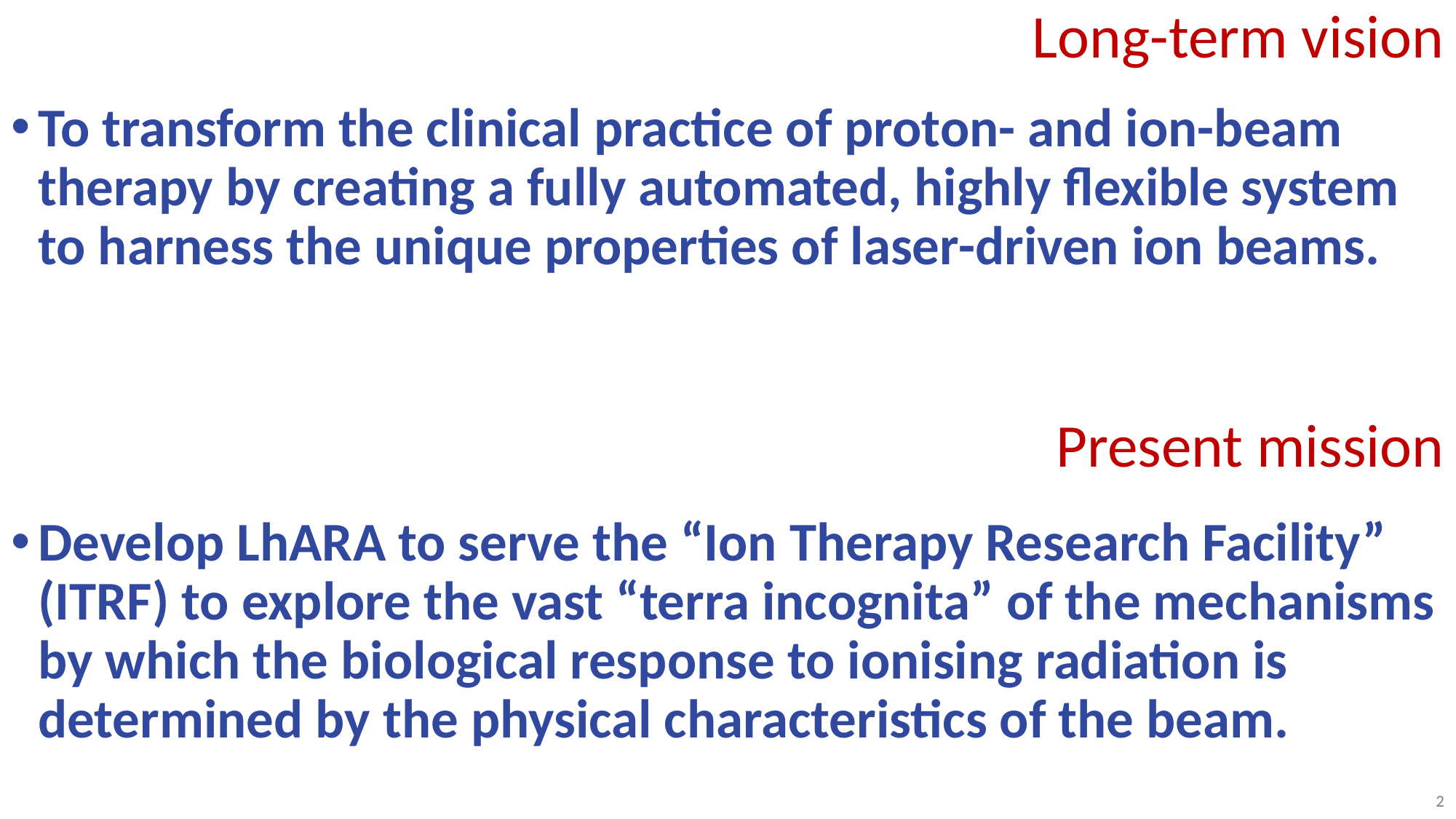

# Long-term vision
To transform the clinical practice of proton- and ion-beam therapy by creating a fully automated, highly flexible system to harness the unique properties of laser-driven ion beams.

Develop LhARA to serve the “Ion Therapy Research Facility” (ITRF) to explore the vast “terra incognita” of the mechanisms by which the biological response to ionising radiation is determined by the physical characteristics of the beam.
Present mission
2